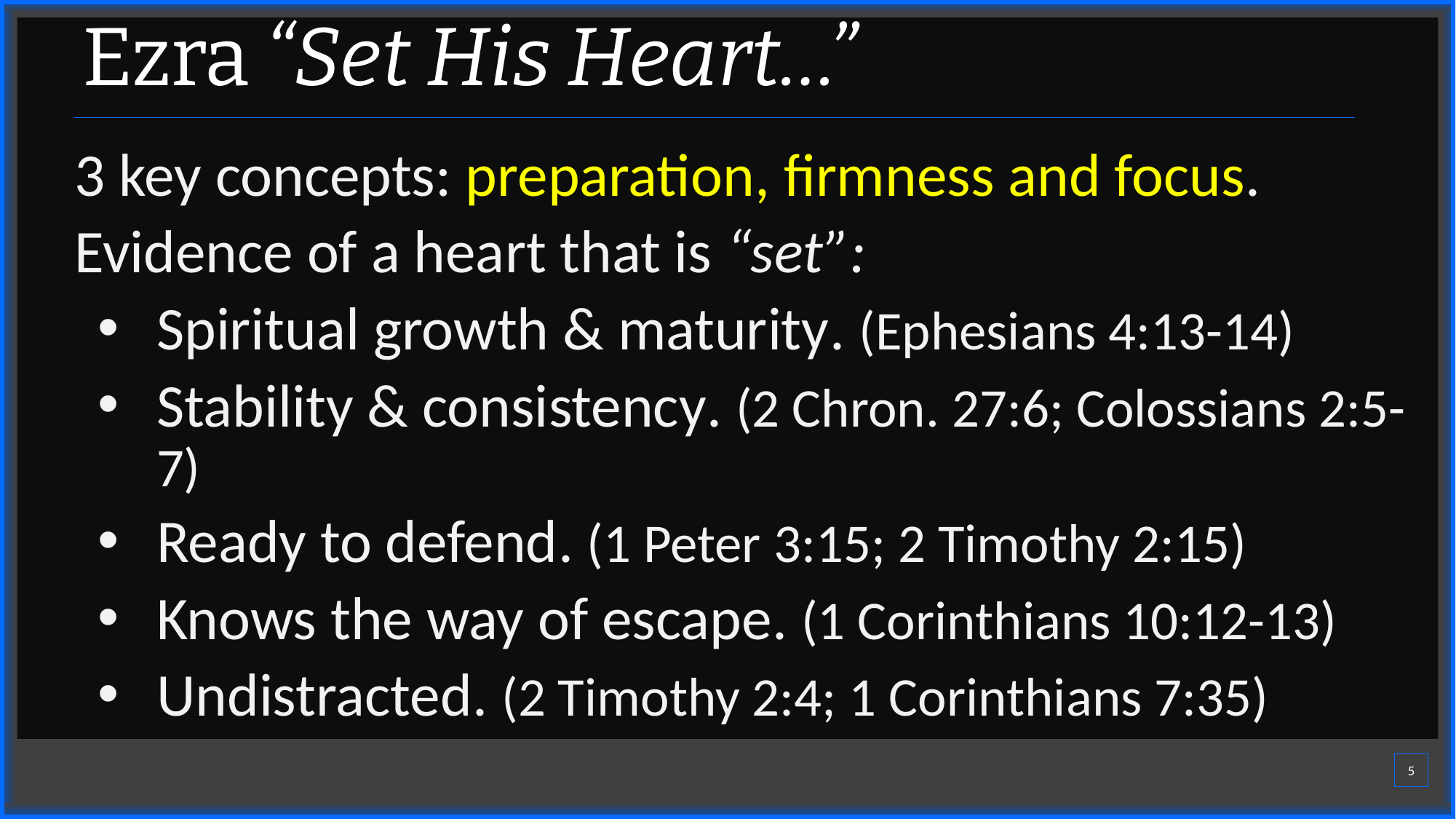

# Ezra “Set His Heart…”
3 key concepts: preparation, firmness and focus.
Evidence of a heart that is “set”:
Spiritual growth & maturity. (Ephesians 4:13-14)
Stability & consistency. (2 Chron. 27:6; Colossians 2:5-7)
Ready to defend. (1 Peter 3:15; 2 Timothy 2:15)
Knows the way of escape. (1 Corinthians 10:12-13)
Undistracted. (2 Timothy 2:4; 1 Corinthians 7:35)

5